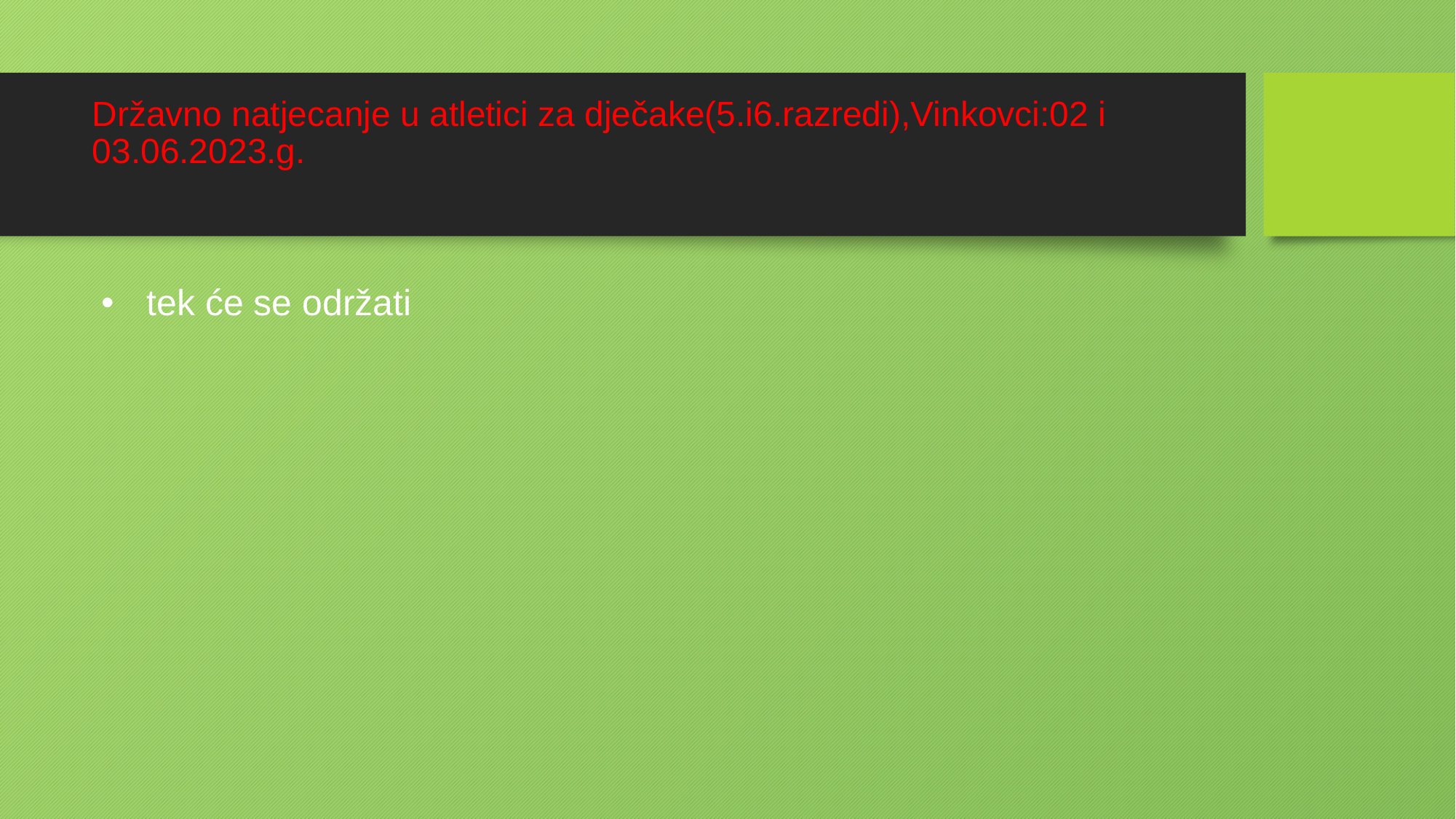

# Državno natjecanje u atletici za dječake(5.i6.razredi),Vinkovci:02 i 03.06.2023.g.
tek će se održati